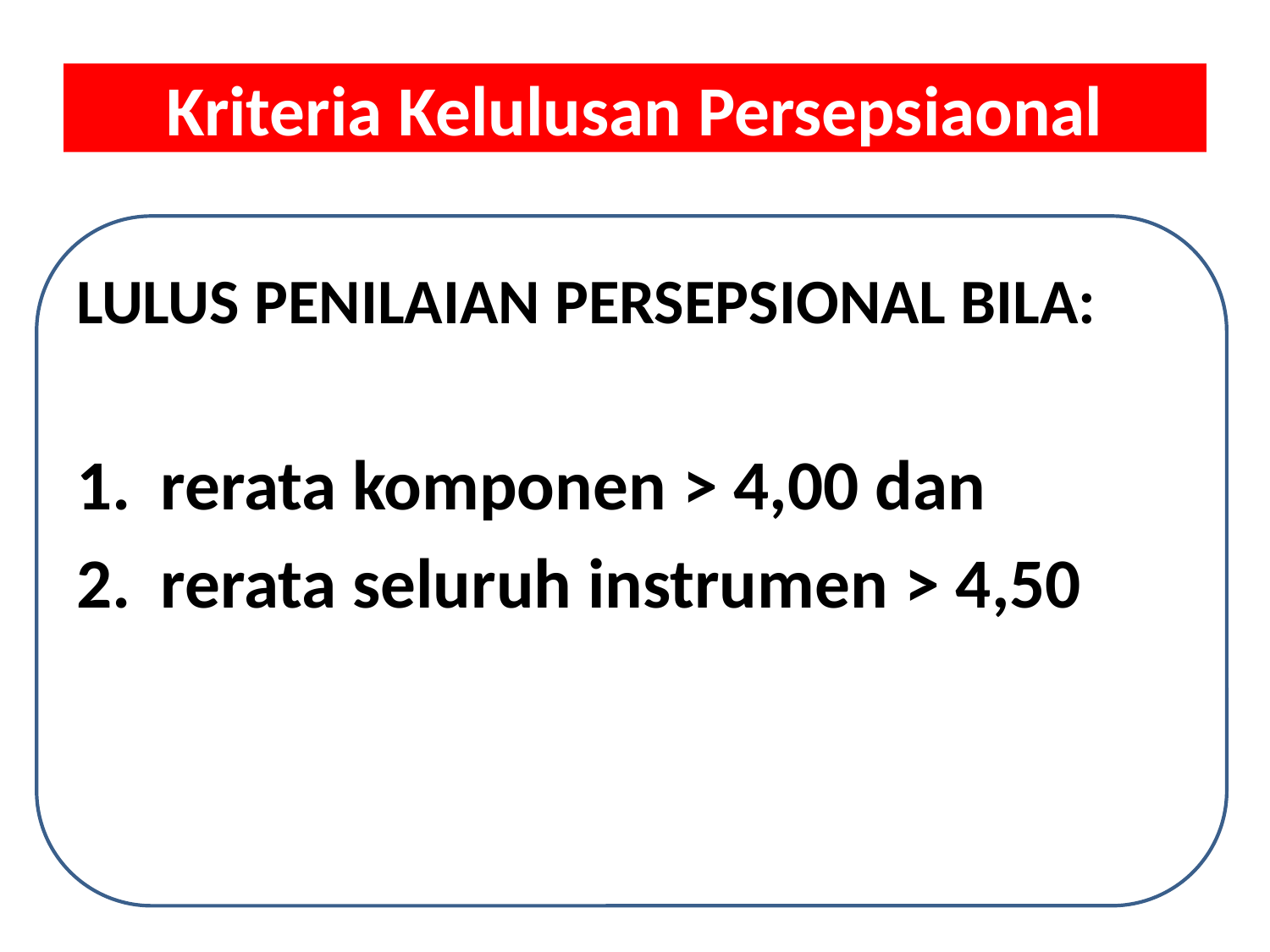

Kriteria Kelulusan Persepsiaonal

LULUS PENILAIAN PERSEPSIONAL BILA:

rerata komponen > 4,00 dan
rerata seluruh instrumen > 4,50